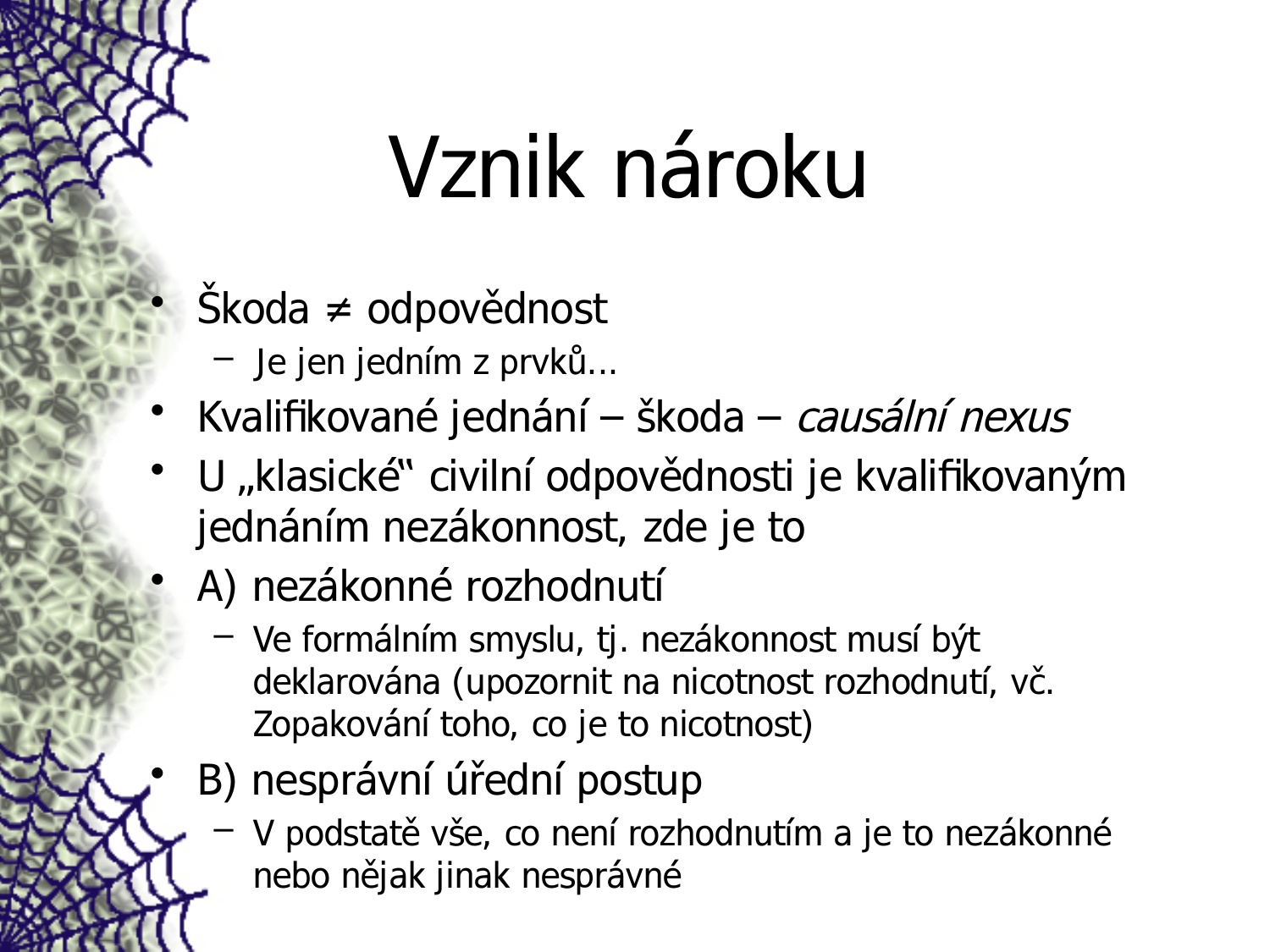

# Vznik nároku
Škoda ≠ odpovědnost
Je jen jedním z prvků...
Kvalifikované jednání – škoda – causální nexus
U „klasické“ civilní odpovědnosti je kvalifikovaným jednáním nezákonnost, zde je to
A) nezákonné rozhodnutí
Ve formálním smyslu, tj. nezákonnost musí být deklarována (upozornit na nicotnost rozhodnutí, vč. Zopakování toho, co je to nicotnost)
B) nesprávní úřední postup
V podstatě vše, co není rozhodnutím a je to nezákonné nebo nějak jinak nesprávné